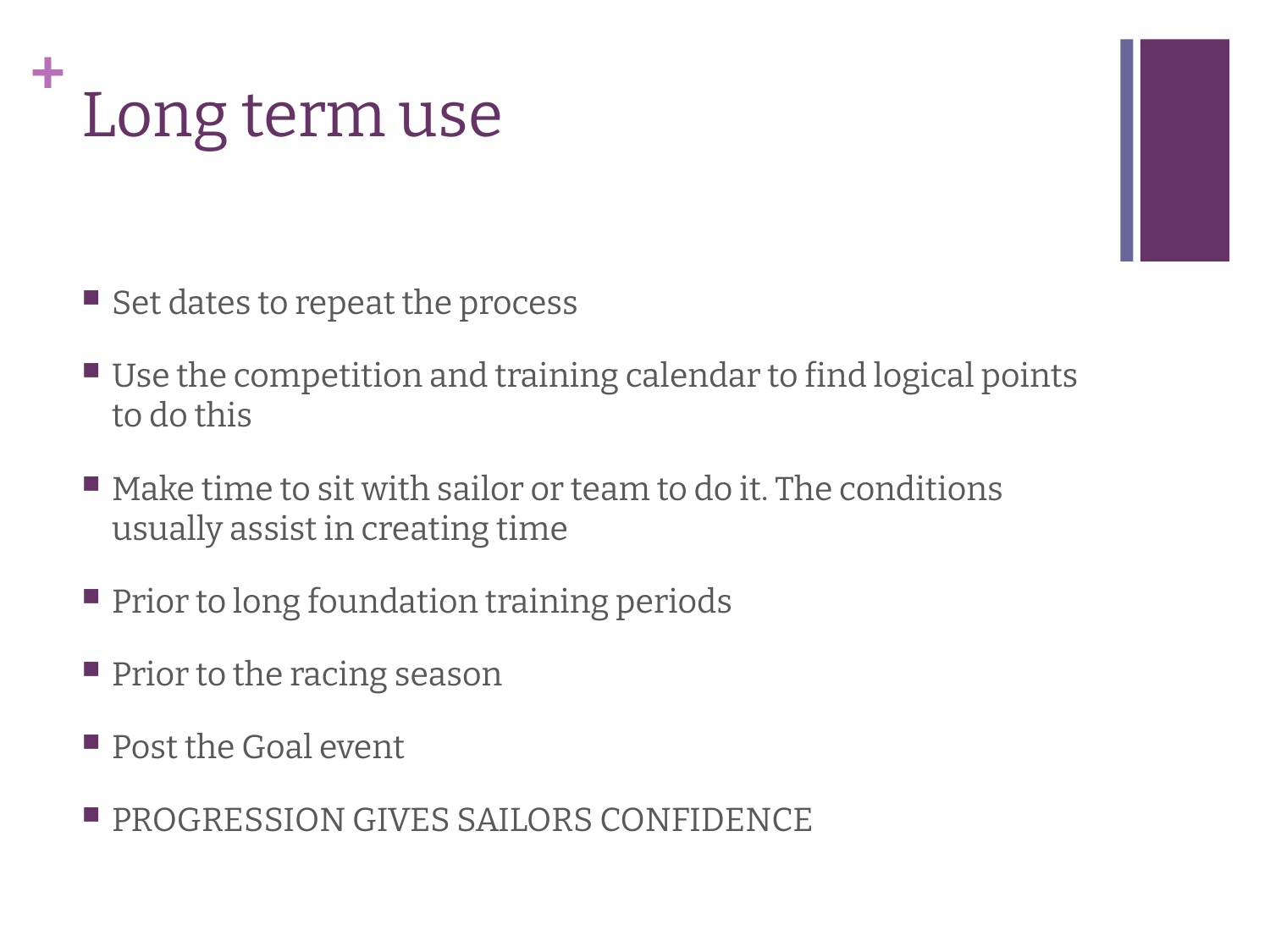

# Long term use
Set dates to repeat the process
Use the competition and training calendar to find logical points to do this
Make time to sit with sailor or team to do it. The conditions usually assist in creating time
Prior to long foundation training periods
Prior to the racing season
Post the Goal event
PROGRESSION GIVES SAILORS CONFIDENCE